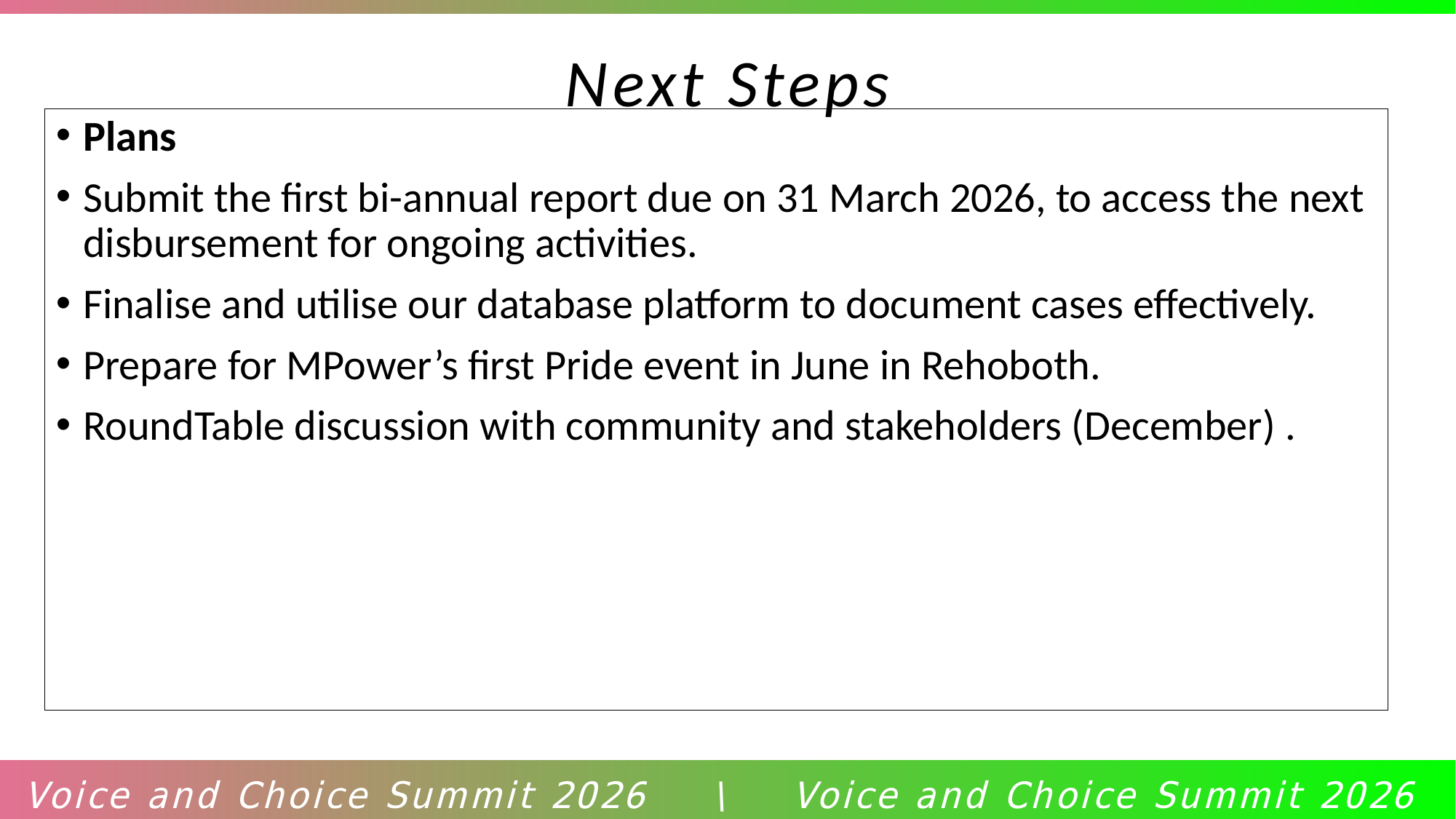

Next Steps
Plans
Submit the first bi-annual report due on 31 March 2026, to access the next disbursement for ongoing activities.
Finalise and utilise our database platform to document cases effectively.
Prepare for MPower’s first Pride event in June in Rehoboth.
RoundTable discussion with community and stakeholders (December) .

Voice and Choice Summit 2026    \    Voice and Choice Summit 2026